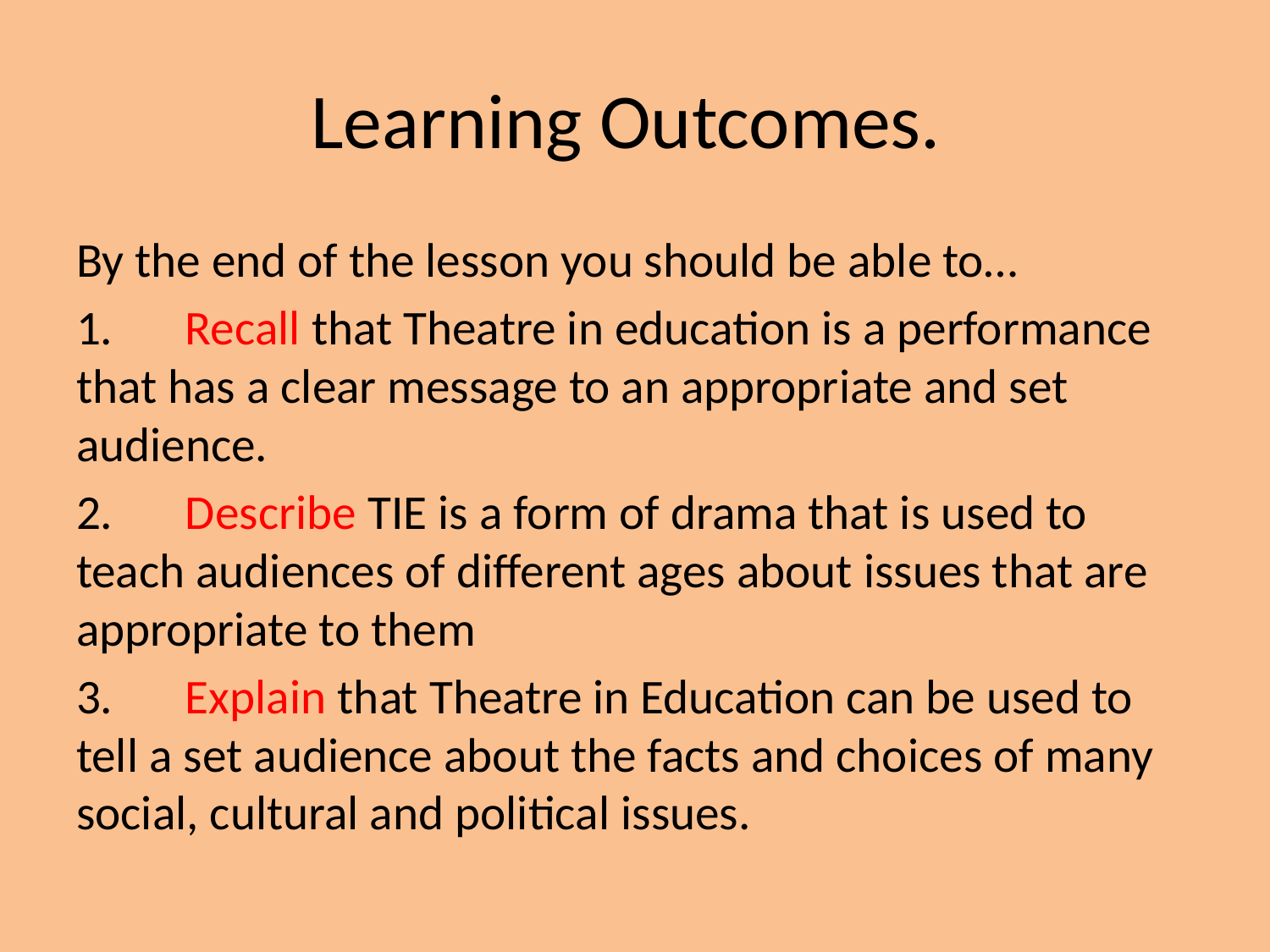

# Learning Outcomes.
By the end of the lesson you should be able to…
1.	Recall that Theatre in education is a performance that has a clear message to an appropriate and set audience.
2.	Describe TIE is a form of drama that is used to teach audiences of different ages about issues that are appropriate to them
3.	Explain that Theatre in Education can be used to tell a set audience about the facts and choices of many social, cultural and political issues.